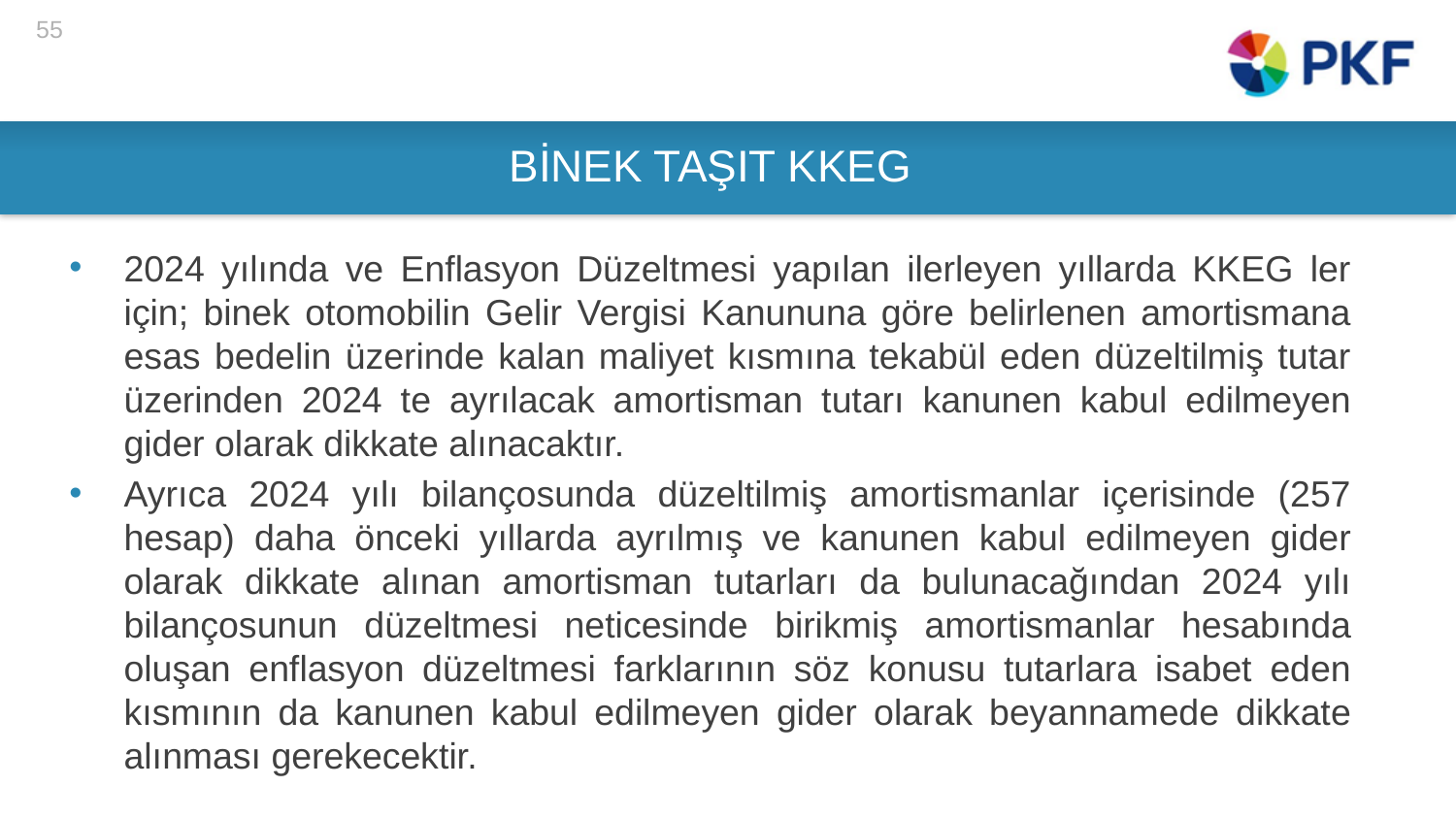

55
# BİNEK TAŞIT KKEG
2024 yılında ve Enflasyon Düzeltmesi yapılan ilerleyen yıllarda KKEG ler için; binek otomobilin Gelir Vergisi Kanununa göre belirlenen amortismana esas bedelin üzerinde kalan maliyet kısmına tekabül eden düzeltilmiş tutar üzerinden 2024 te ayrılacak amortisman tutarı kanunen kabul edilmeyen gider olarak dikkate alınacaktır.
Ayrıca 2024 yılı bilançosunda düzeltilmiş amortismanlar içerisinde (257 hesap) daha önceki yıllarda ayrılmış ve kanunen kabul edilmeyen gider olarak dikkate alınan amortisman tutarları da bulunacağından 2024 yılı bilançosunun düzeltmesi neticesinde birikmiş amortismanlar hesabında oluşan enflasyon düzeltmesi farklarının söz konusu tutarlara isabet eden kısmının da kanunen kabul edilmeyen gider olarak beyannamede dikkate alınması gerekecektir.